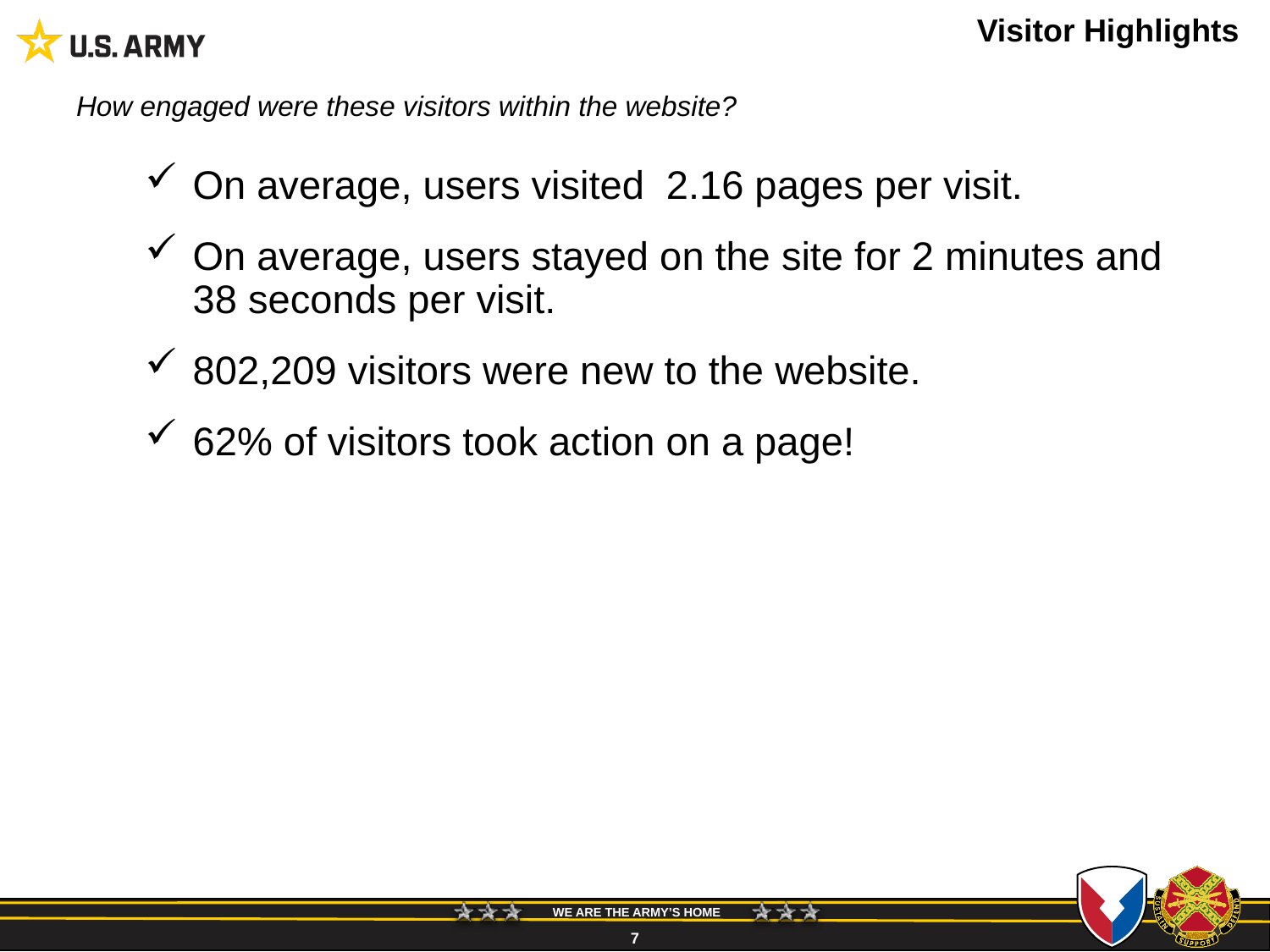

# Visitor Highlights
How engaged were these visitors within the website?
On average, users visited  2.16 pages per visit.
On average, users stayed on the site for 2 minutes and 38 seconds per visit.
802,209 visitors were new to the website.
62% of visitors took action on a page!